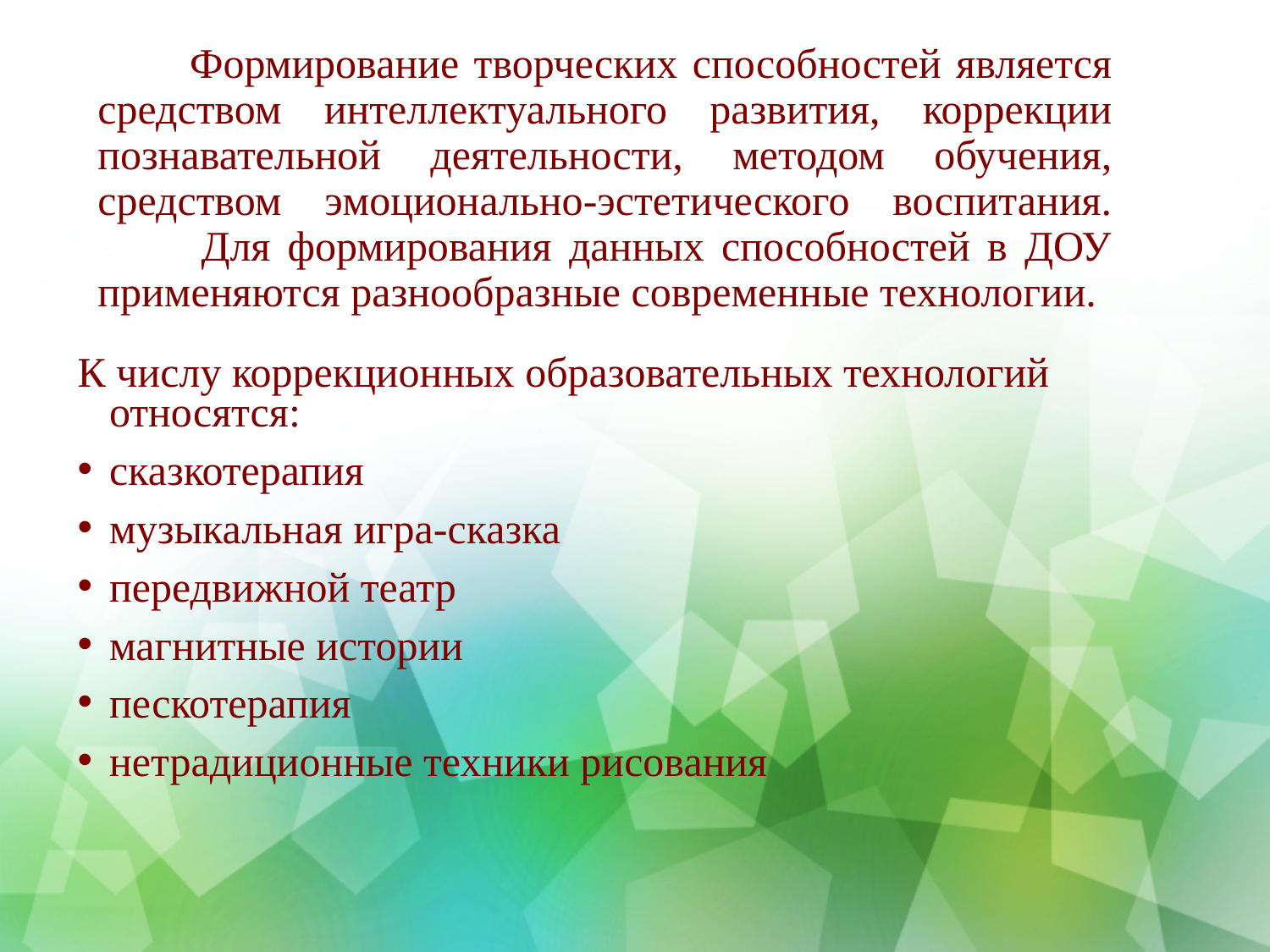

Формирование творческих способностей является средством интеллектуального развития, коррекции познавательной деятельности, методом обучения, средством эмоционально-эстетического воспитания.
      Для формирования данных способностей в ДОУ применяются разнообразные современные технологии.
К числу коррекционных образовательных технологий относятся:
сказкотерапия
музыкальная игра-сказка
передвижной театр
магнитные истории
пескотерапия
нетрадиционные техники рисования